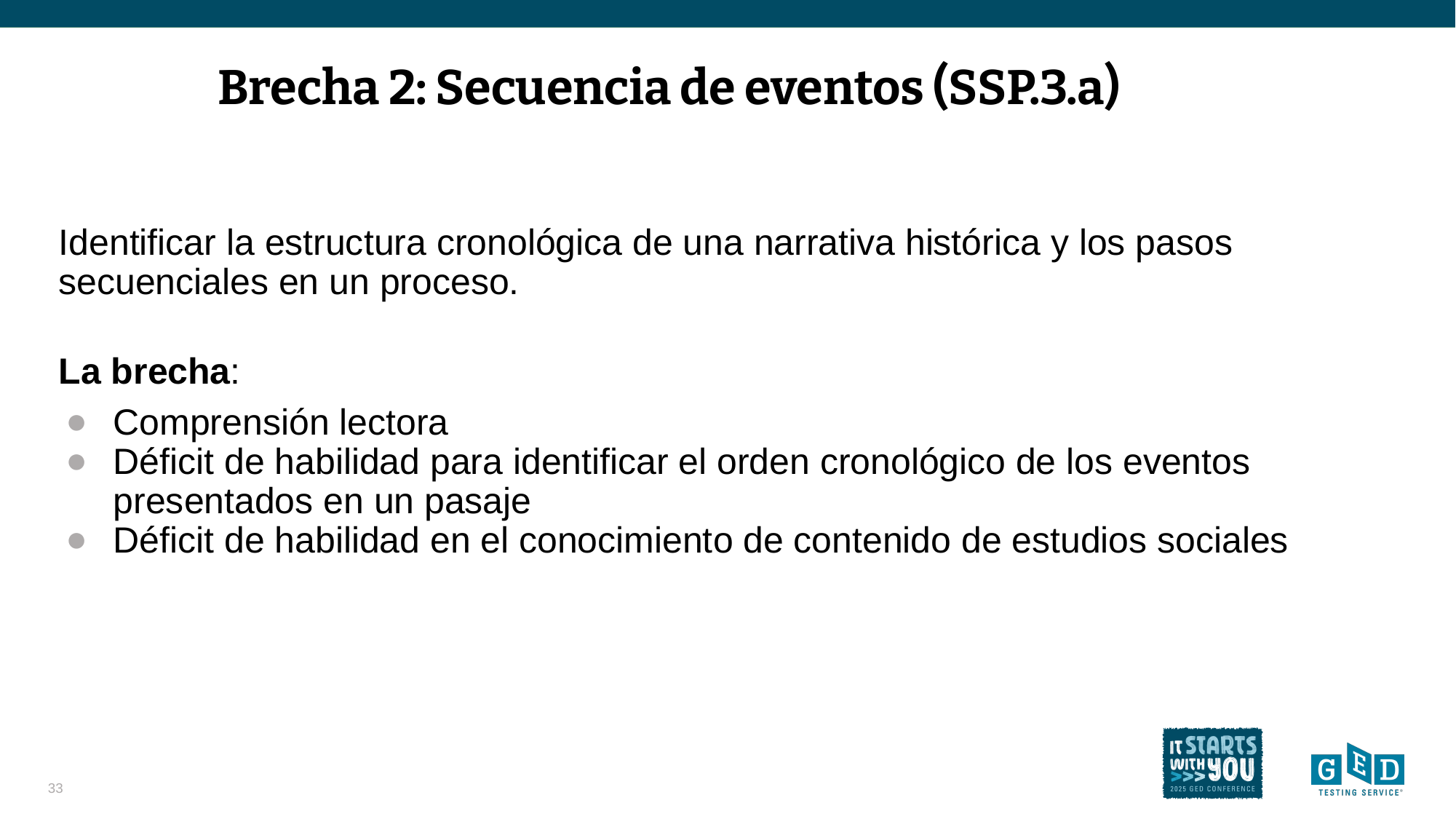

# Brecha 2: Secuencia de eventos (SSP.3.a)
Identificar la estructura cronológica de una narrativa histórica y los pasos secuenciales en un proceso.
La brecha:
Comprensión lectora
Déficit de habilidad para identificar el orden cronológico de los eventos presentados en un pasaje
Déficit de habilidad en el conocimiento de contenido de estudios sociales
33